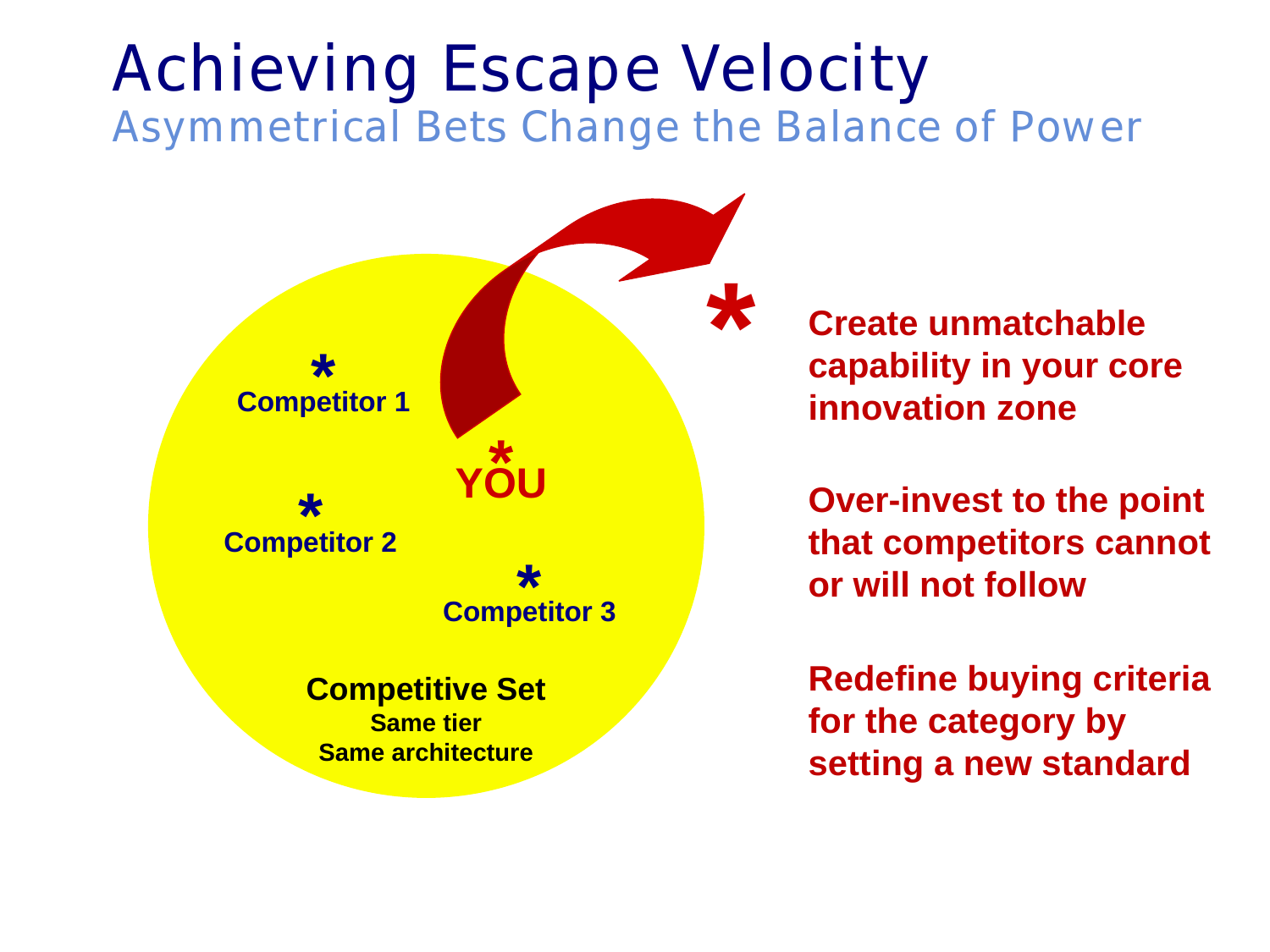

# Achieving Escape Velocity Asymmetrical Bets Change the Balance of Power

*

Create unmatchable capability in your core innovation zone
*
Competitor 1
*
YOU
*
Competitor 2
Over-invest to the point that competitors cannot or will not follow
*
Competitor 3
Redefine buying criteria for the category by setting a new standard
Competitive Set
Same tier
Same architecture